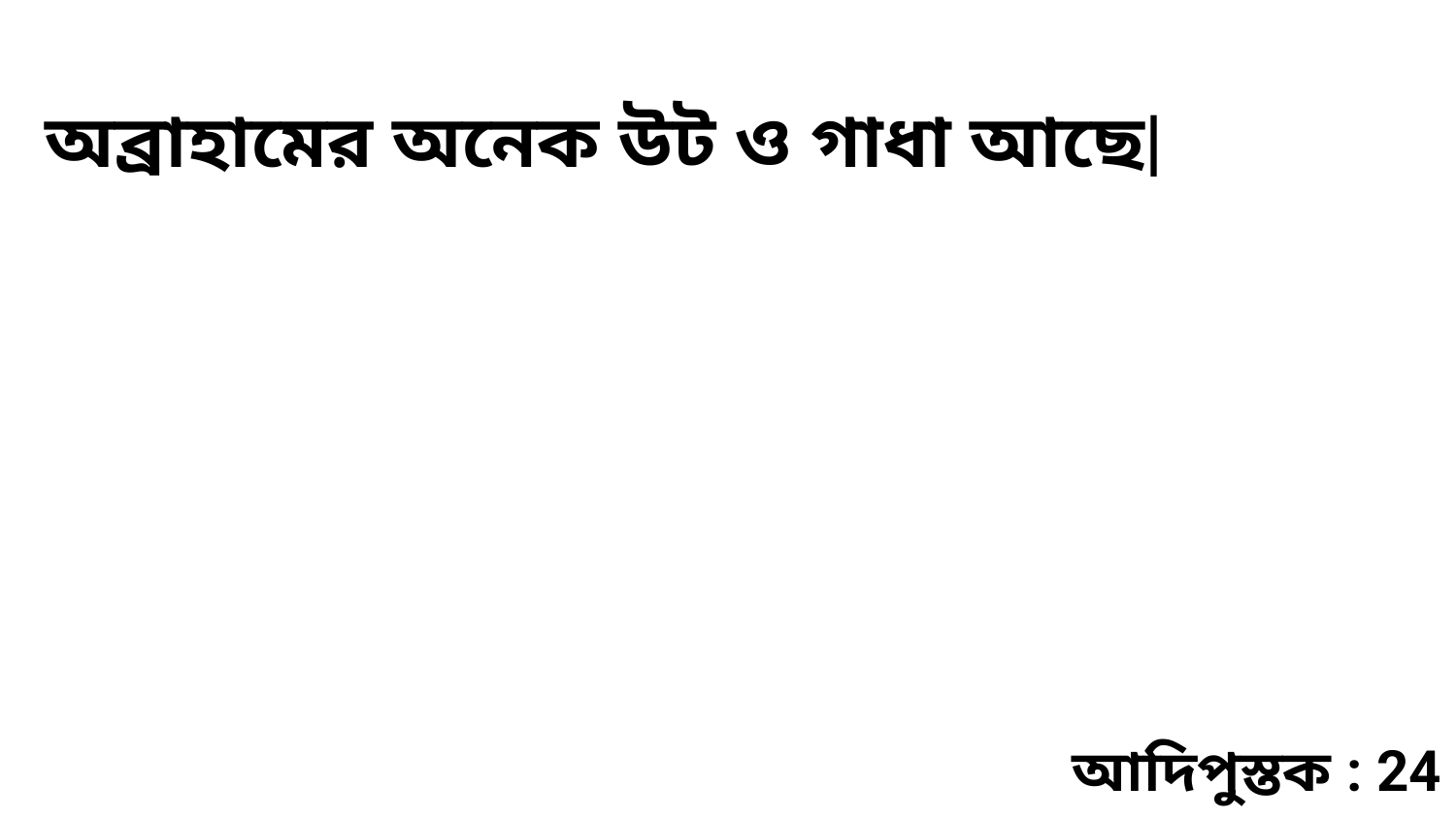

অব্রাহামের অনেক উট ও গাধা আছে|
আদিপুস্তক : 24